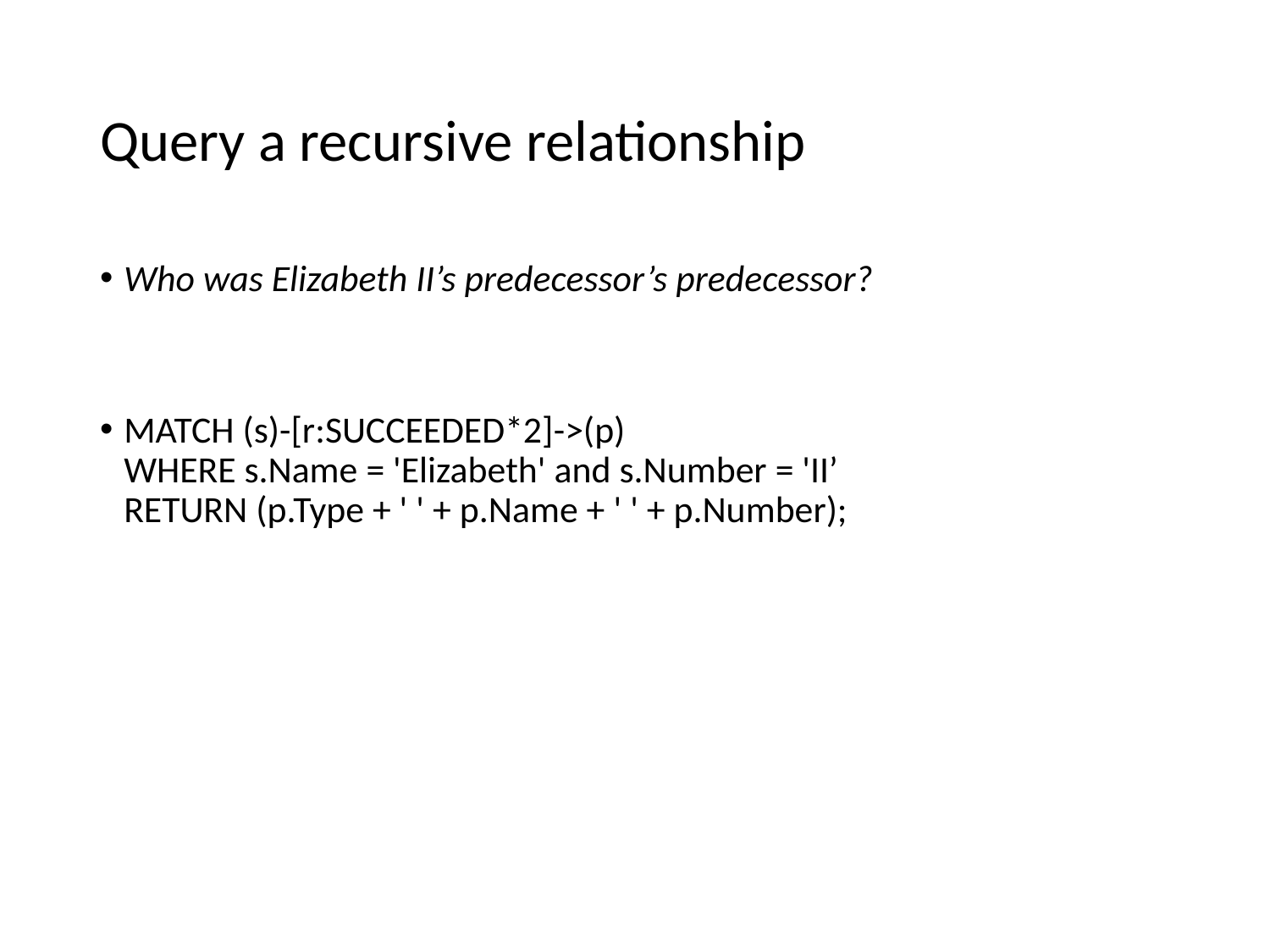

# Query a recursive relationship
Who was Elizabeth II’s predecessor’s predecessor?

MATCH (s)-[r:SUCCEEDED*2]->(p)
WHERE s.Name = 'Elizabeth' and s.Number = 'II’
RETURN (p.Type + ' ' + p.Name + ' ' + p.Number);